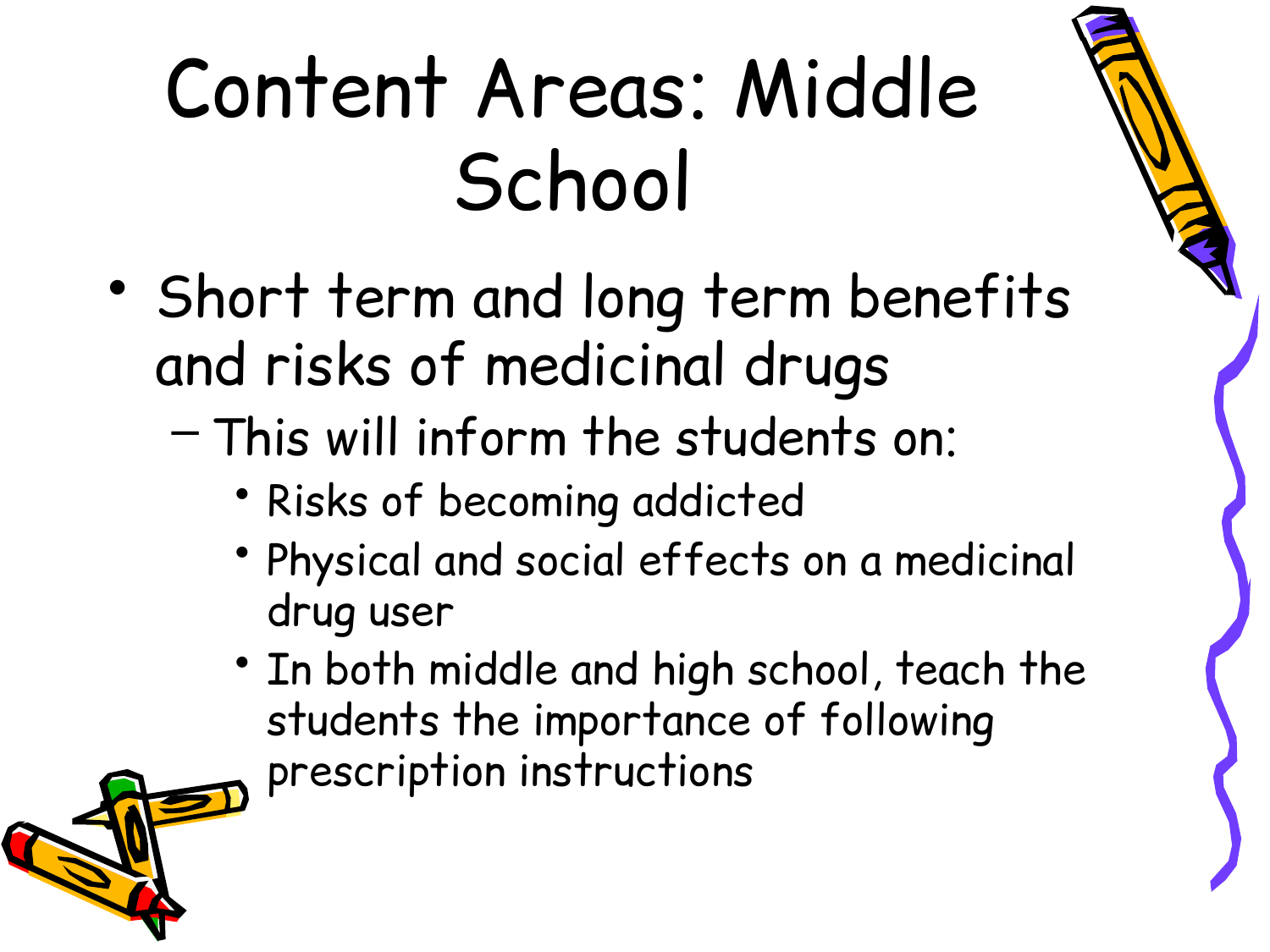

Content Areas: Middle School
Short term and long term benefits and risks of medicinal drugs
This will inform the students on:
Risks of becoming addicted
Physical and social effects on a medicinal drug user
In both middle and high school, teach the students the importance of following prescription instructions